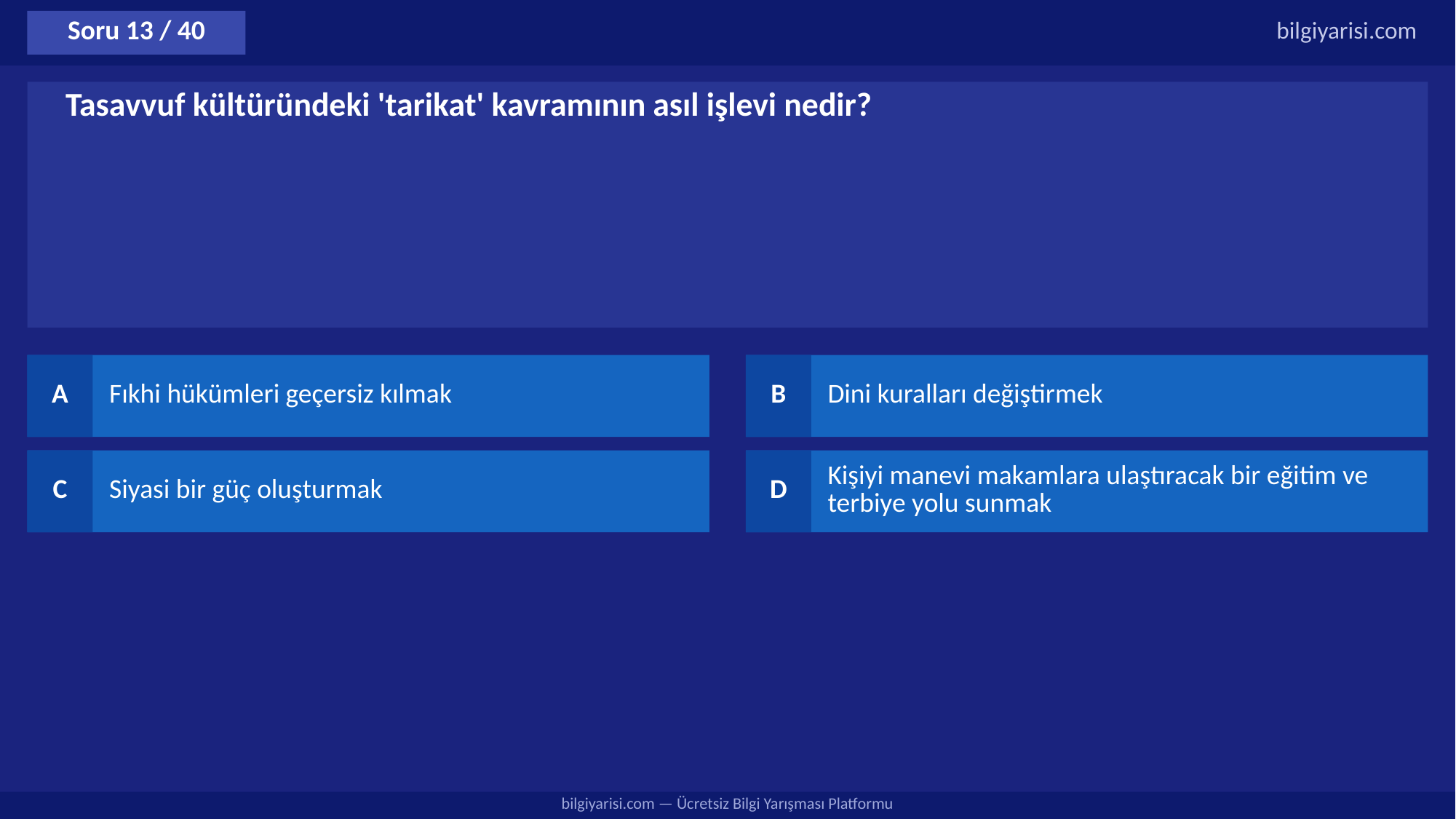

Soru 13 / 40
bilgiyarisi.com

Tasavvuf kültüründeki 'tarikat' kavramının asıl işlevi nedir?

A
Fıkhi hükümleri geçersiz kılmak

B
Dini kuralları değiştirmek

C
Siyasi bir güç oluşturmak

D
Kişiyi manevi makamlara ulaştıracak bir eğitim ve terbiye yolu sunmak
bilgiyarisi.com — Ücretsiz Bilgi Yarışması Platformu